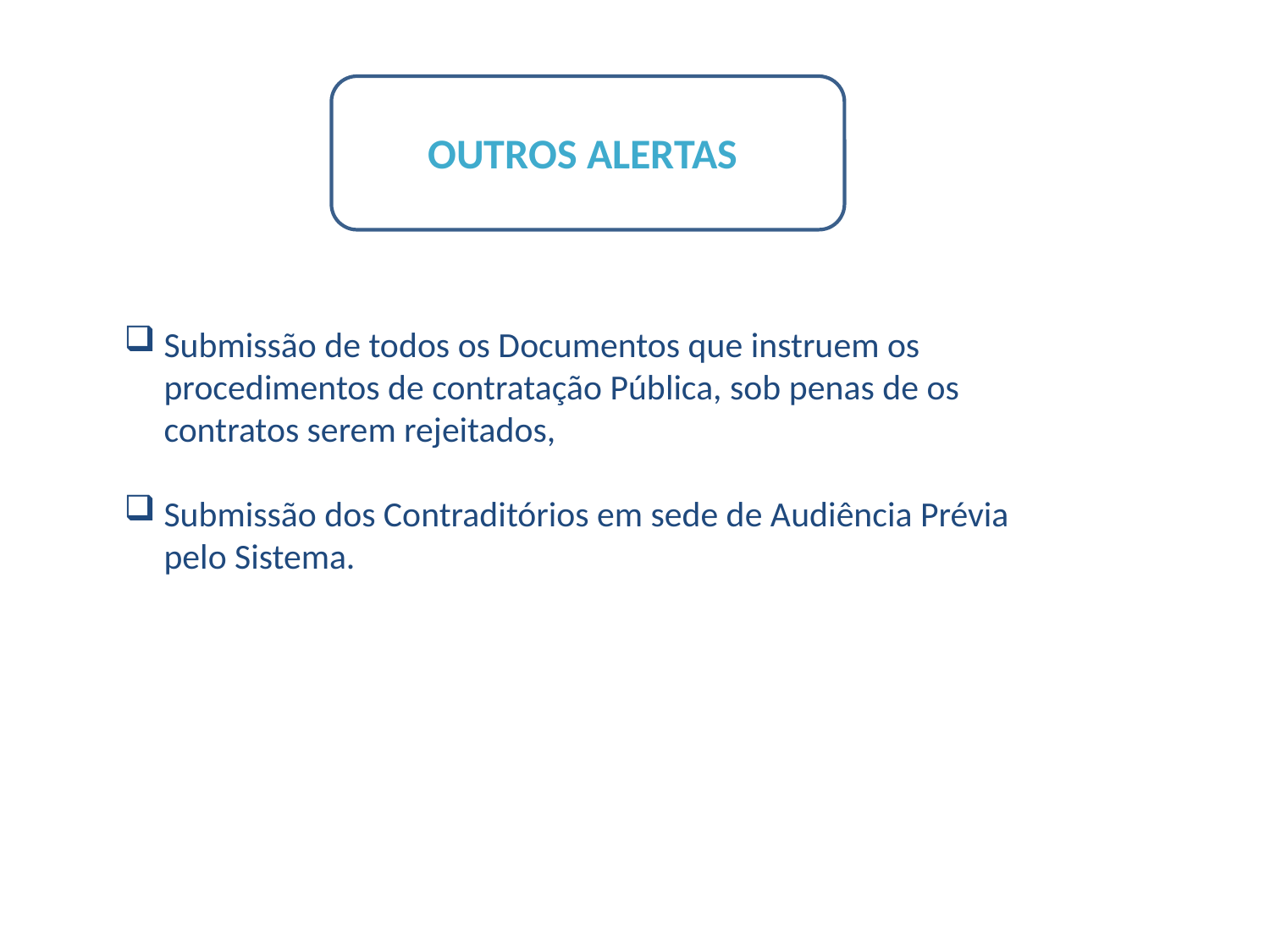

outri
OUTROS ALERTAS
Submissão de todos os Documentos que instruem os procedimentos de contratação Pública, sob penas de os contratos serem rejeitados,

Submissão dos Contraditórios em sede de Audiência Prévia pelo Sistema.